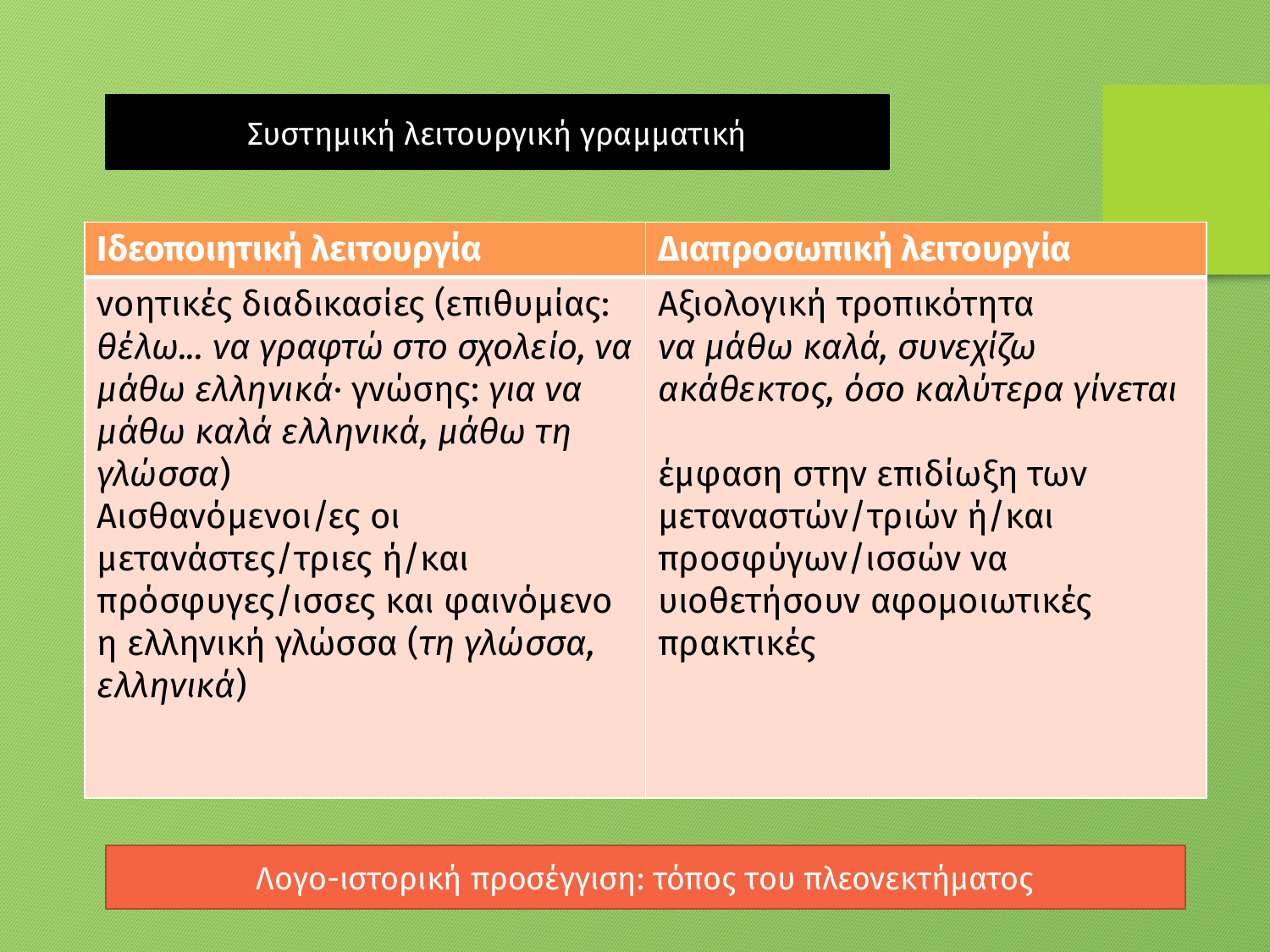

Συστημική λειτουργική γραμματική
| Ιδεοποιητική λειτουργία | Διαπροσωπική λειτουργία |
| --- | --- |
| νοητικές διαδικασίες (επιθυμίας: θέλω... να γραφτώ στο σχολείο, να μάθω ελληνικά· γνώσης: για να μάθω καλά ελληνικά, μάθω τη γλώσσα) Αισθανόμενοι/ες οι μετανάστες/τριες ή/και πρόσφυγες/ισσες και φαινόμενο η ελληνική γλώσσα (τη γλώσσα, ελληνικά) | Αξιολογική τροπικότητα να μάθω καλά, συνεχίζω ακάθεκτος, όσο καλύτερα γίνεται έμφαση στην επιδίωξη των μεταναστών/τριών ή/και προσφύγων/ισσών να υιοθετήσουν αφομοιωτικές πρακτικές |
Λογο-ιστορική προσέγγιση: τόπος του πλεονεκτήματος